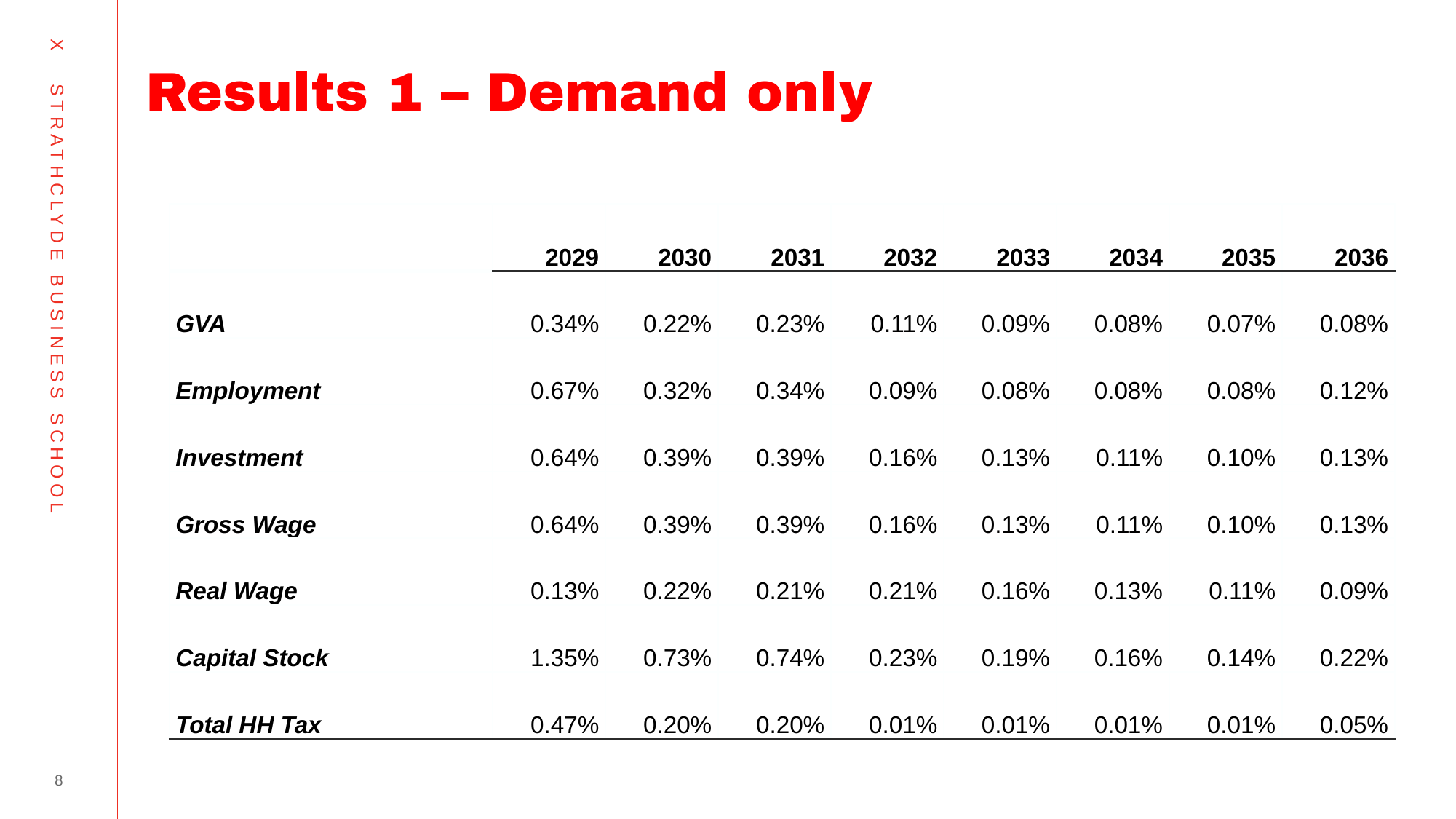

# Results 1 – Demand only

|  | 2029 | 2030 | 2031 | 2032 | 2033 | 2034 | 2035 | 2036 |
| --- | --- | --- | --- | --- | --- | --- | --- | --- |
| GVA | 0.34% | 0.22% | 0.23% | 0.11% | 0.09% | 0.08% | 0.07% | 0.08% |
| Employment | 0.67% | 0.32% | 0.34% | 0.09% | 0.08% | 0.08% | 0.08% | 0.12% |
| Investment | 0.64% | 0.39% | 0.39% | 0.16% | 0.13% | 0.11% | 0.10% | 0.13% |
| Gross Wage | 0.64% | 0.39% | 0.39% | 0.16% | 0.13% | 0.11% | 0.10% | 0.13% |
| Real Wage | 0.13% | 0.22% | 0.21% | 0.21% | 0.16% | 0.13% | 0.11% | 0.09% |
| Capital Stock | 1.35% | 0.73% | 0.74% | 0.23% | 0.19% | 0.16% | 0.14% | 0.22% |
| Total HH Tax | 0.47% | 0.20% | 0.20% | 0.01% | 0.01% | 0.01% | 0.01% | 0.05% |
8